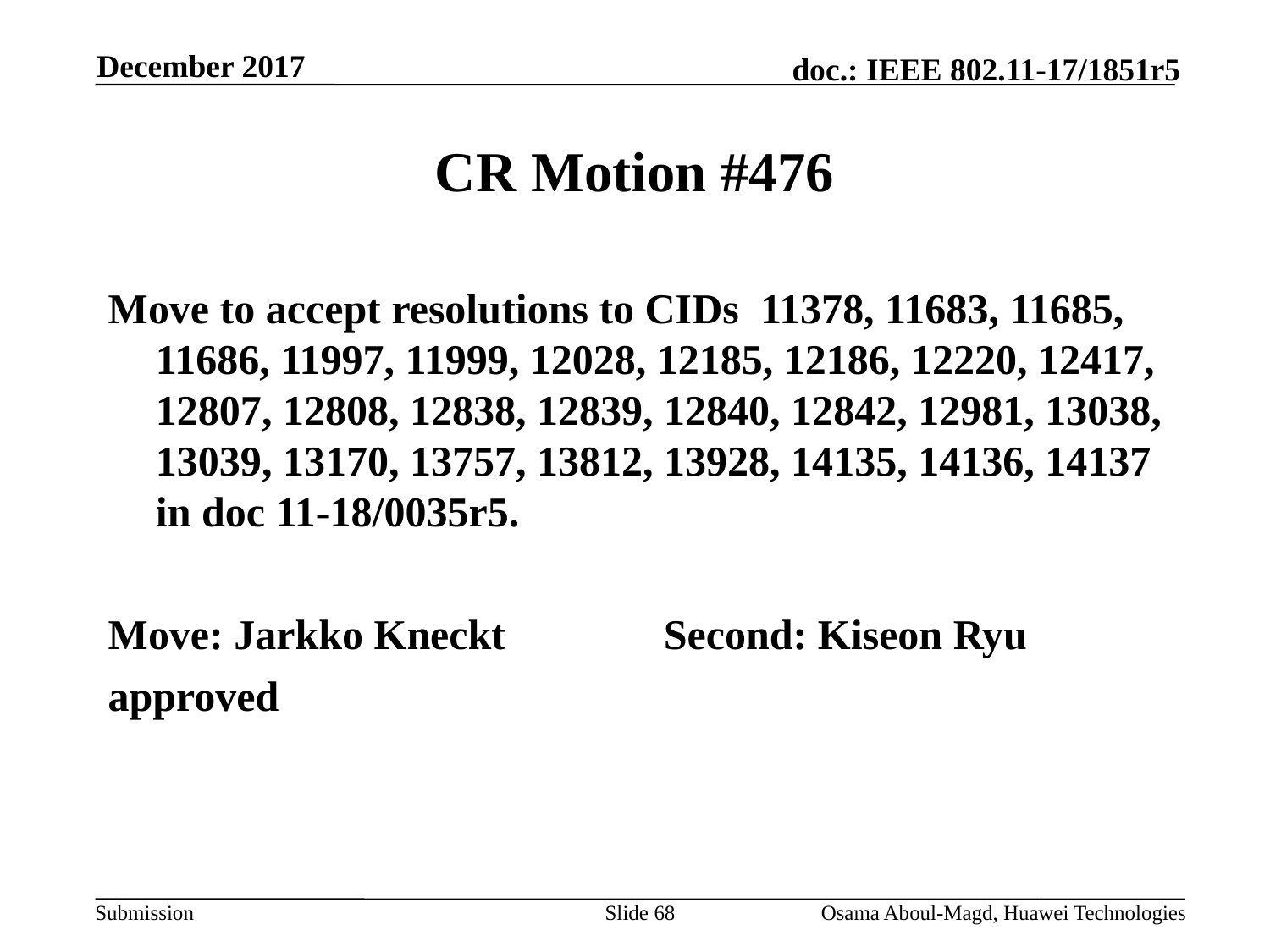

December 2017
# CR Motion #476
Move to accept resolutions to CIDs  11378, 11683, 11685, 11686, 11997, 11999, 12028, 12185, 12186, 12220, 12417, 12807, 12808, 12838, 12839, 12840, 12842, 12981, 13038, 13039, 13170, 13757, 13812, 13928, 14135, 14136, 14137 in doc 11-18/0035r5.

Move: Jarkko Kneckt		Second: Kiseon Ryu
approved

Slide 68
Osama Aboul-Magd, Huawei Technologies